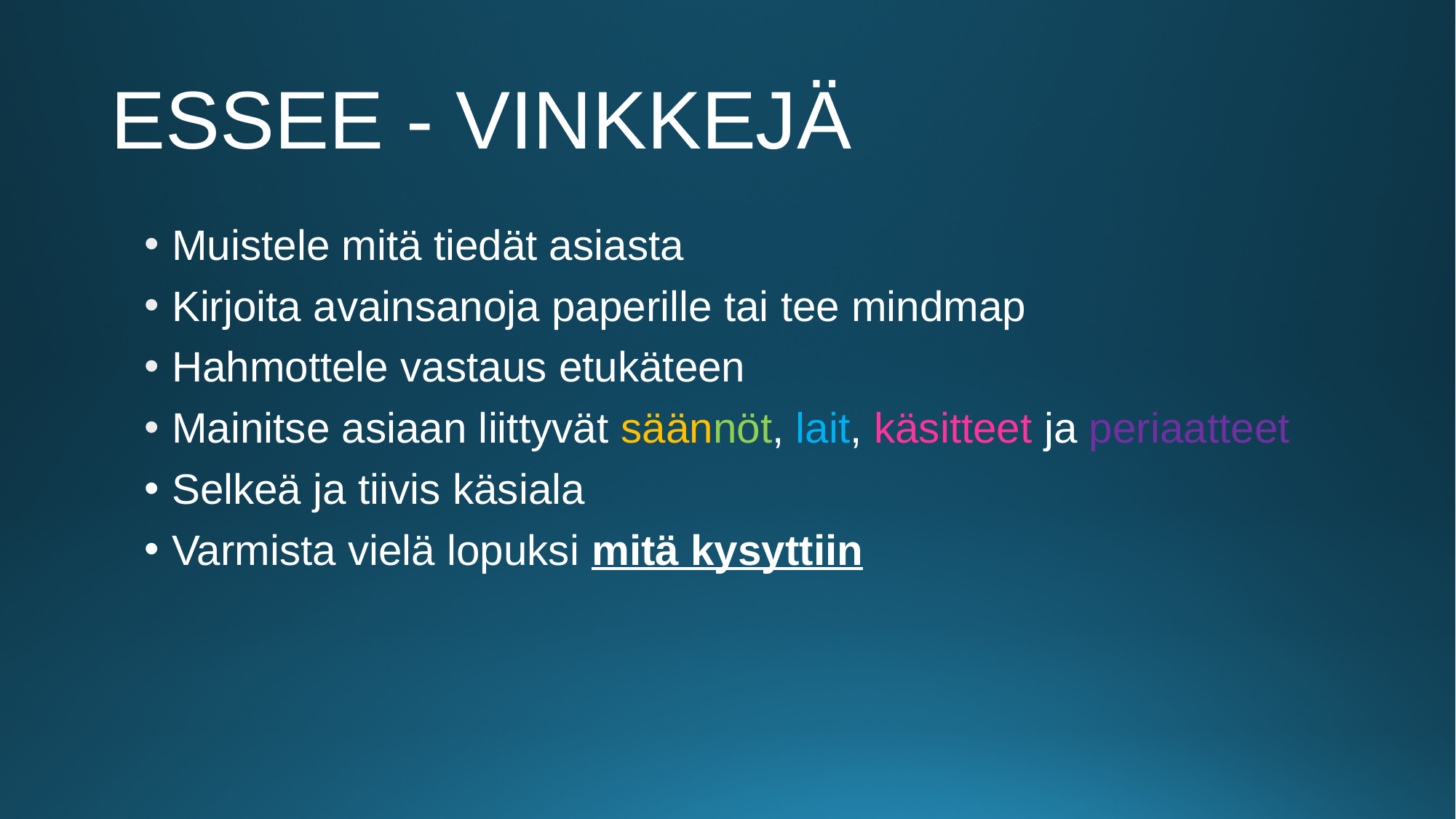

# ESSEE - VINKKEJÄ
Muistele mitä tiedät asiasta
Kirjoita avainsanoja paperille tai tee mindmap
Hahmottele vastaus etukäteen
Mainitse asiaan liittyvät säännöt, lait, käsitteet ja periaatteet
Selkeä ja tiivis käsiala
Varmista vielä lopuksi mitä kysyttiin